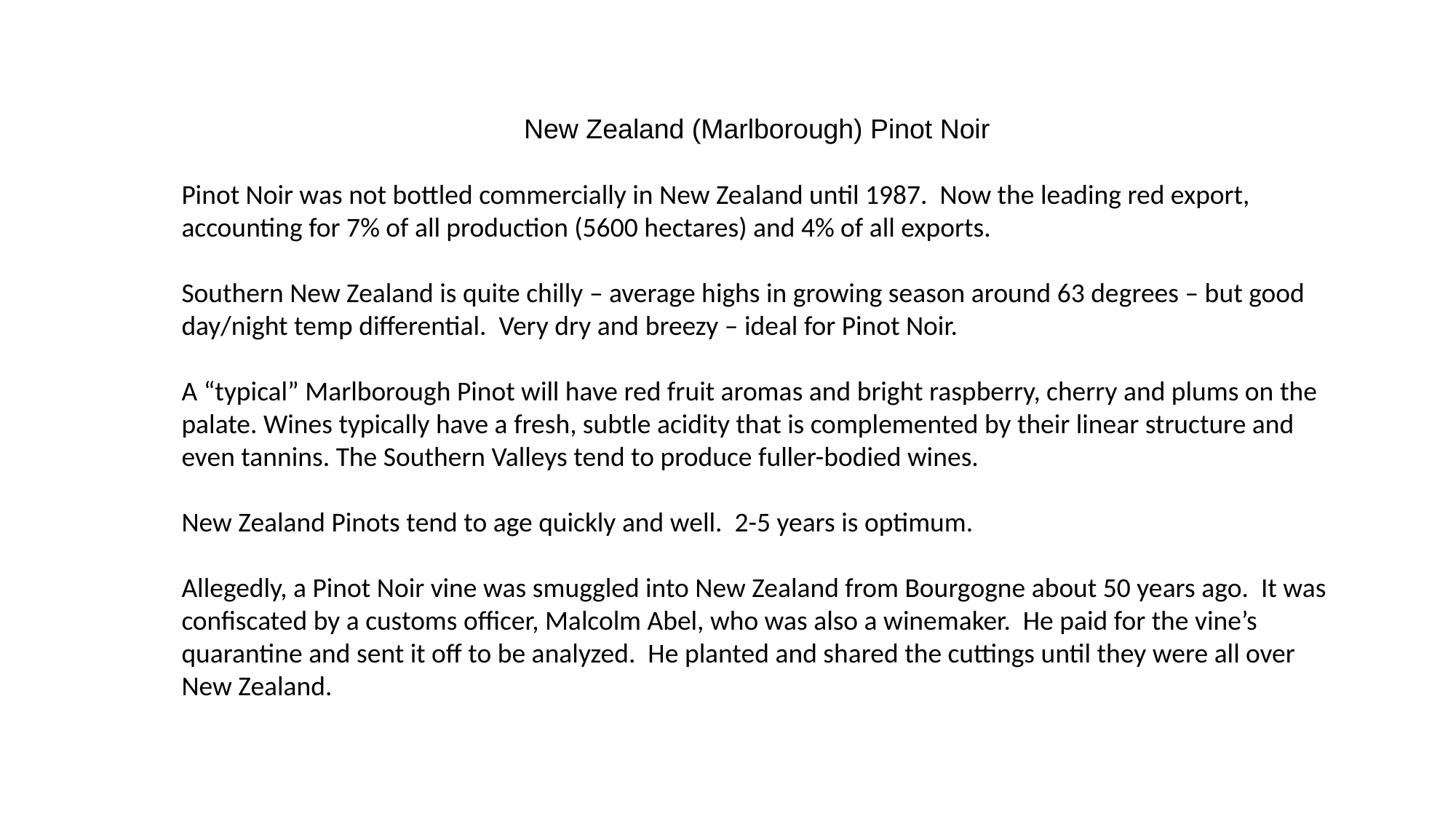

New Zealand (Marlborough) Pinot Noir

Pinot Noir was not bottled commercially in New Zealand until 1987.  Now the leading red export, accounting for 7% of all production (5600 hectares) and 4% of all exports.

Southern New Zealand is quite chilly – average highs in growing season around 63 degrees – but good day/night temp differential.  Very dry and breezy – ideal for Pinot Noir.

A “typical” Marlborough Pinot will have red fruit aromas and bright raspberry, cherry and plums on the palate. Wines typically have a fresh, subtle acidity that is complemented by their linear structure and even tannins. The Southern Valleys tend to produce fuller-bodied wines.

New Zealand Pinots tend to age quickly and well.  2-5 years is optimum.

Allegedly, a Pinot Noir vine was smuggled into New Zealand from Bourgogne about 50 years ago.  It was confiscated by a customs officer, Malcolm Abel, who was also a winemaker.  He paid for the vine’s quarantine and sent it off to be analyzed.  He planted and shared the cuttings until they were all over New Zealand.